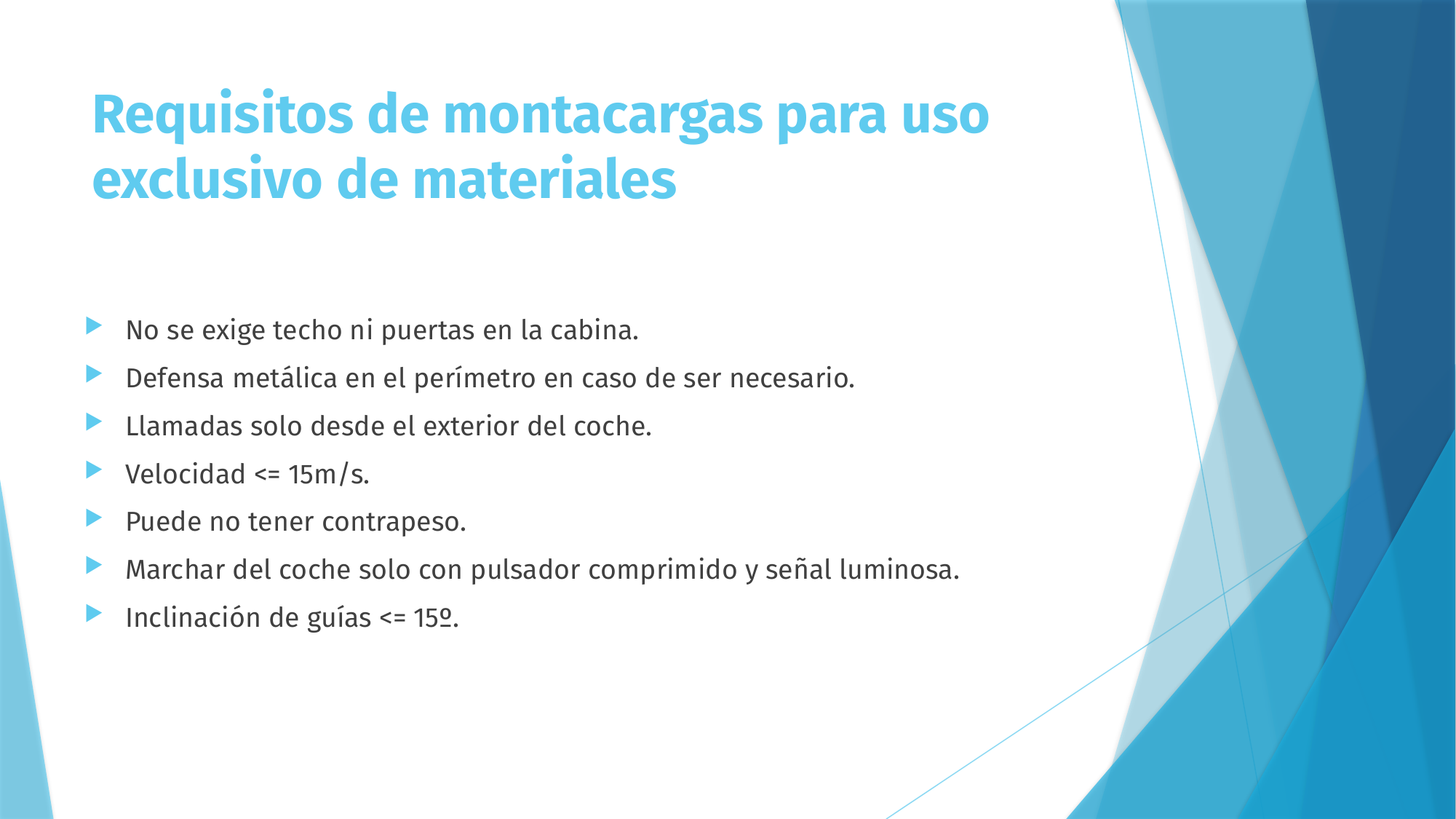

# Requisitos de montacargas para uso exclusivo de materiales
No se exige techo ni puertas en la cabina.
Defensa metálica en el perímetro en caso de ser necesario.
Llamadas solo desde el exterior del coche.
Velocidad <= 15m/s.
Puede no tener contrapeso.
Marchar del coche solo con pulsador comprimido y señal luminosa.
Inclinación de guías <= 15º.